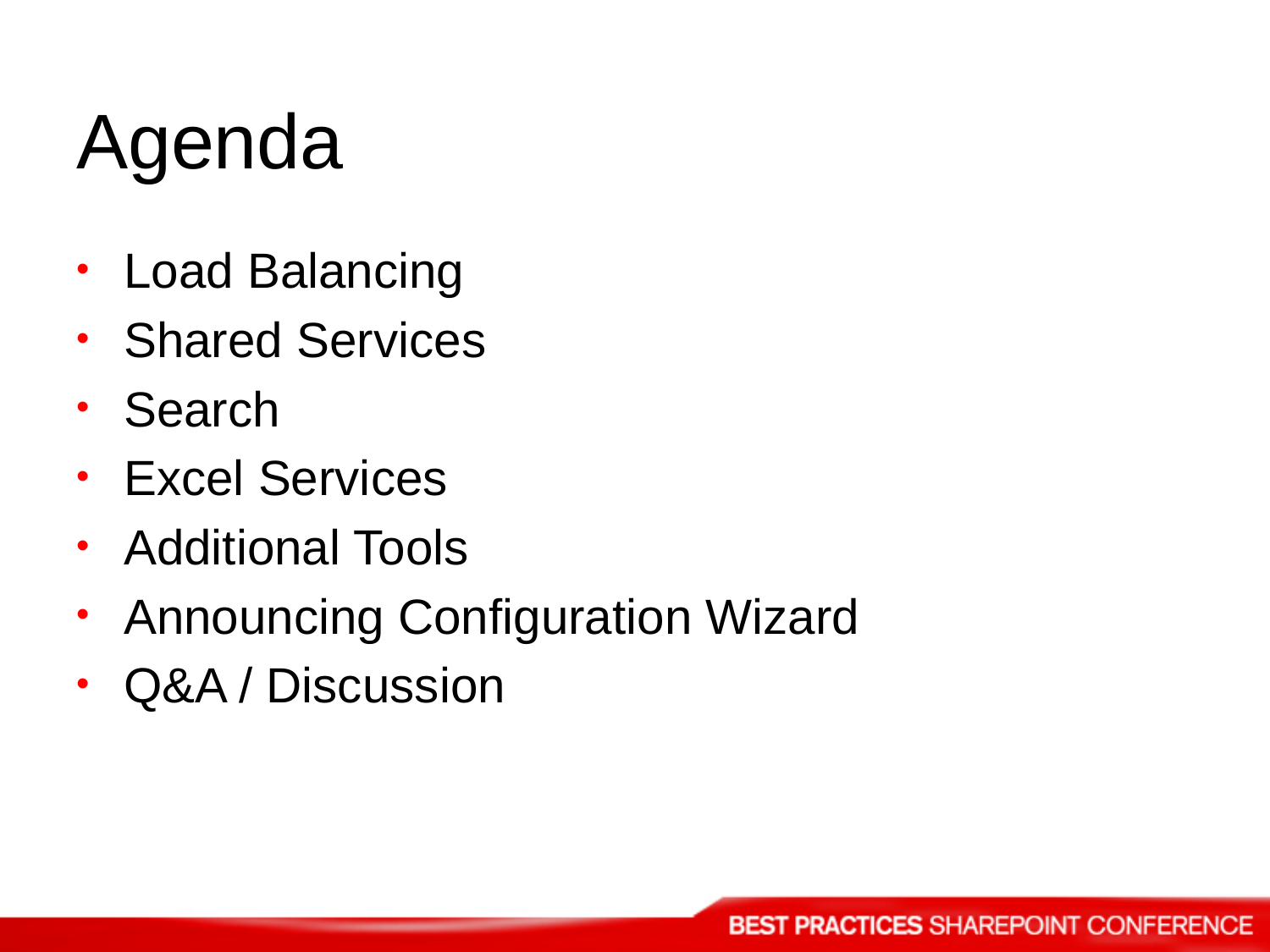

# Agenda
Load Balancing
Shared Services
Search
Excel Services
Additional Tools
Announcing Configuration Wizard
Q&A / Discussion